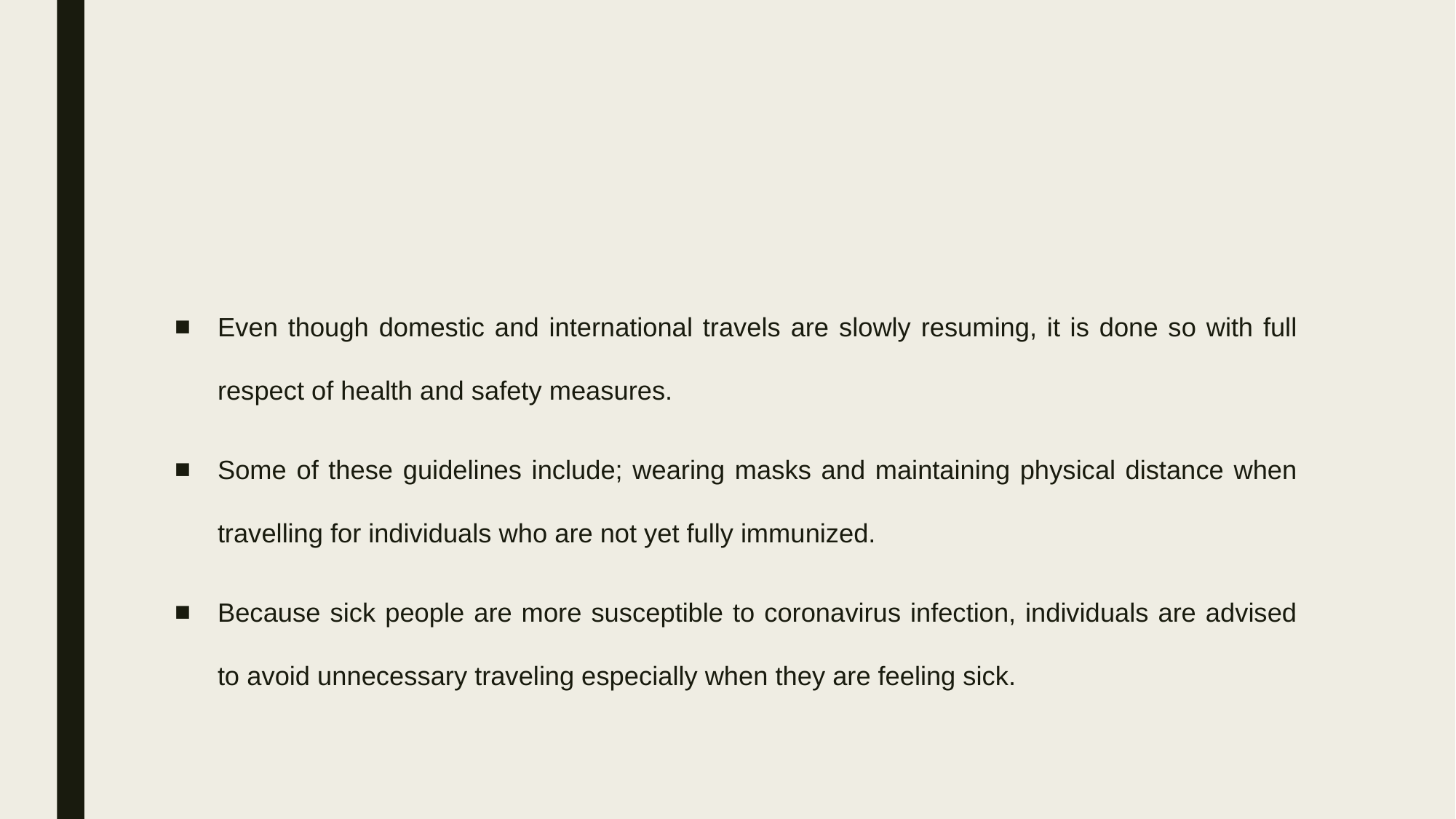

Even though domestic and international travels are slowly resuming, it is done so with full respect of health and safety measures.
Some of these guidelines include; wearing masks and maintaining physical distance when travelling for individuals who are not yet fully immunized.
Because sick people are more susceptible to coronavirus infection, individuals are advised to avoid unnecessary traveling especially when they are feeling sick.